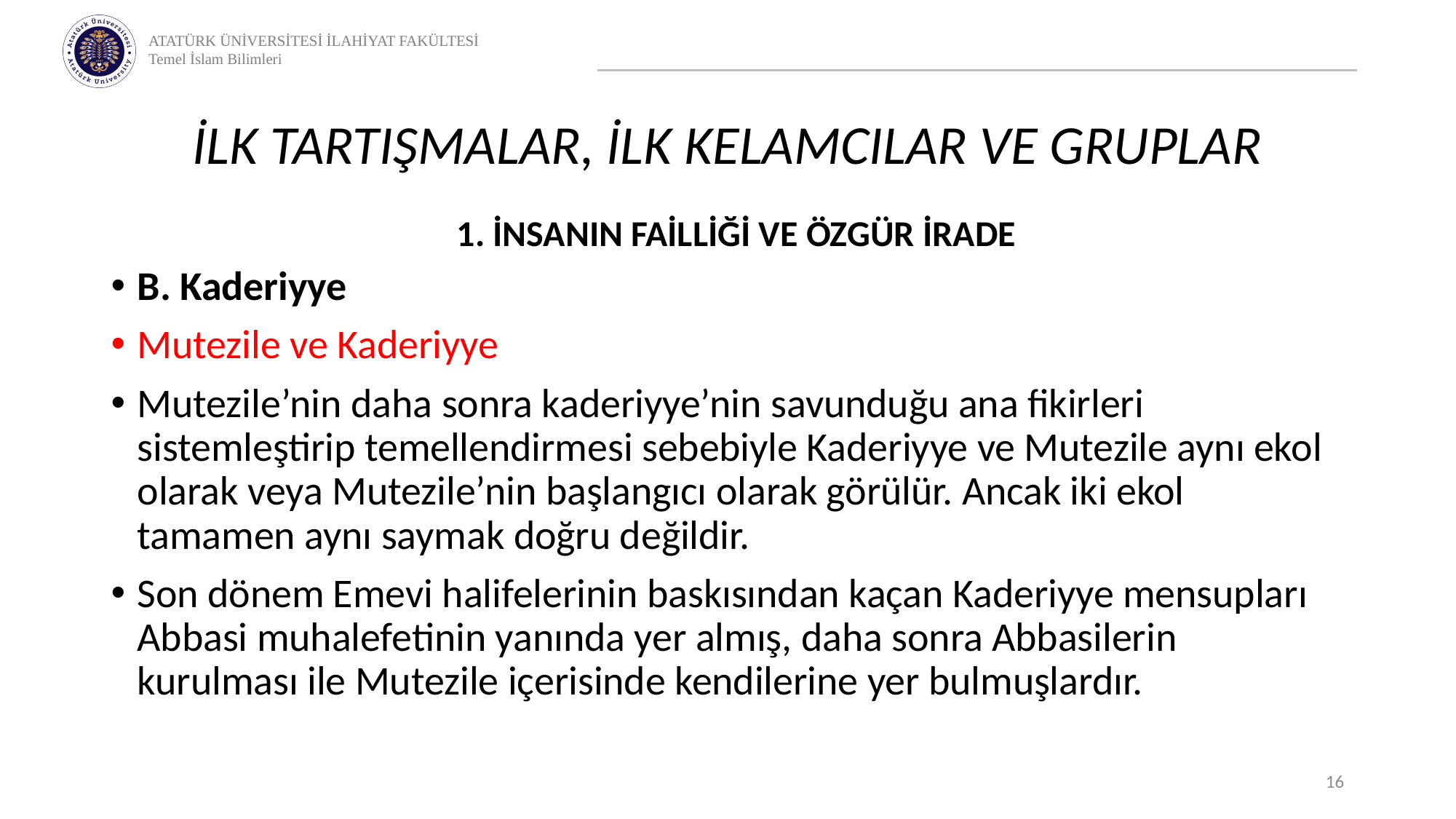

# İLK TARTIŞMALAR, İLK KELAMCILAR VE GRUPLAR
1. İNSANIN FAİLLİĞİ VE ÖZGÜR İRADE
B. Kaderiyye
Mutezile ve Kaderiyye
Mutezile’nin daha sonra kaderiyye’nin savunduğu ana fikirleri sistemleştirip temellendirmesi sebebiyle Kaderiyye ve Mutezile aynı ekol olarak veya Mutezile’nin başlangıcı olarak görülür. Ancak iki ekol tamamen aynı saymak doğru değildir.
Son dönem Emevi halifelerinin baskısından kaçan Kaderiyye mensupları Abbasi muhalefetinin yanında yer almış, daha sonra Abbasilerin kurulması ile Mutezile içerisinde kendilerine yer bulmuşlardır.

16